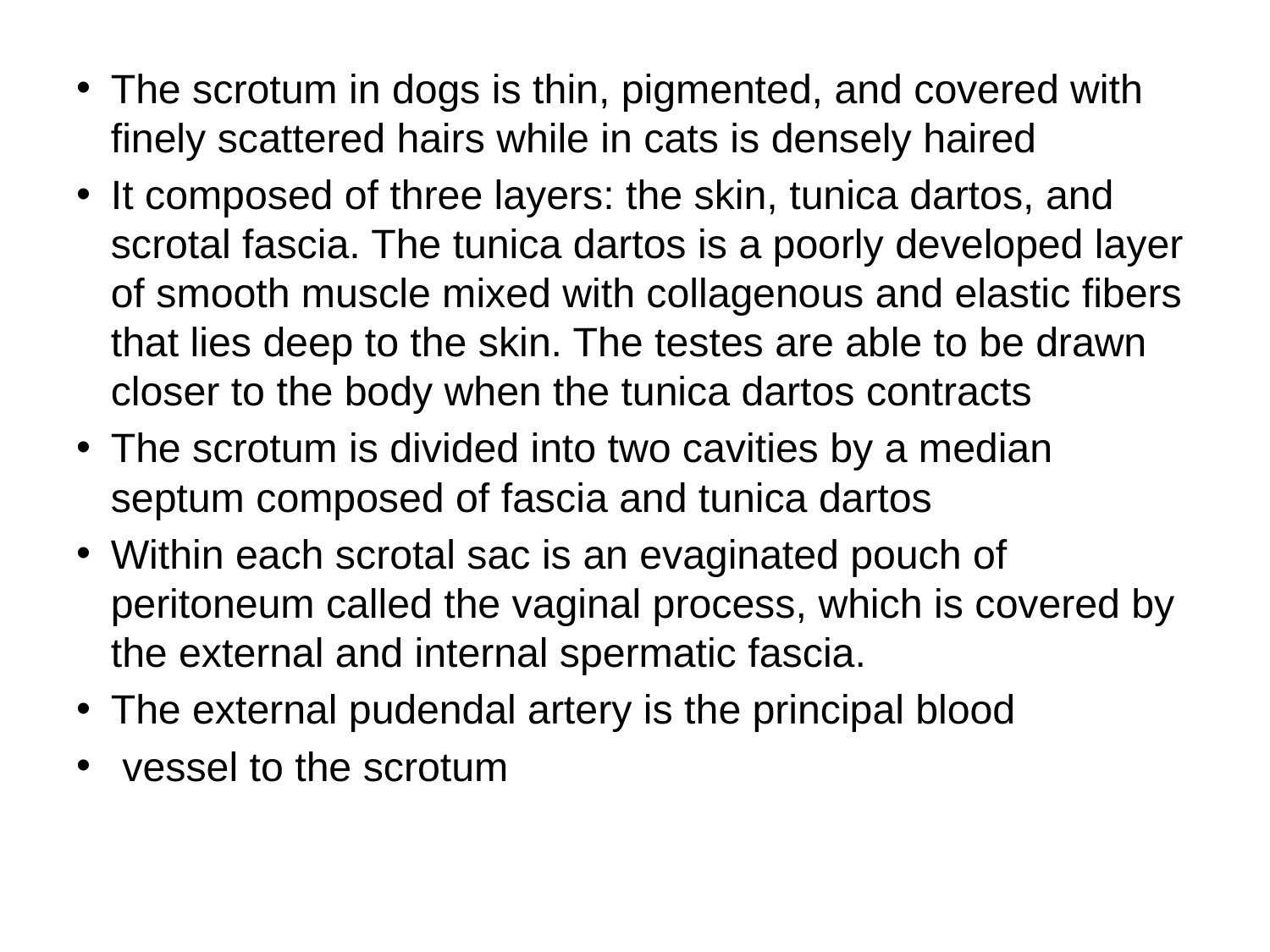

The scrotum in dogs is thin, pigmented, and covered with finely scattered hairs while in cats is densely haired
It composed of three layers: the skin, tunica dartos, and scrotal fascia. The tunica dartos is a poorly developed layer of smooth muscle mixed with collagenous and elastic fibers that lies deep to the skin. The testes are able to be drawn closer to the body when the tunica dartos contracts
The scrotum is divided into two cavities by a median septum composed of fascia and tunica dartos
Within each scrotal sac is an evaginated pouch of peritoneum called the vaginal process, which is covered by the external and internal spermatic fascia.
The external pudendal artery is the principal blood
 vessel to the scrotum